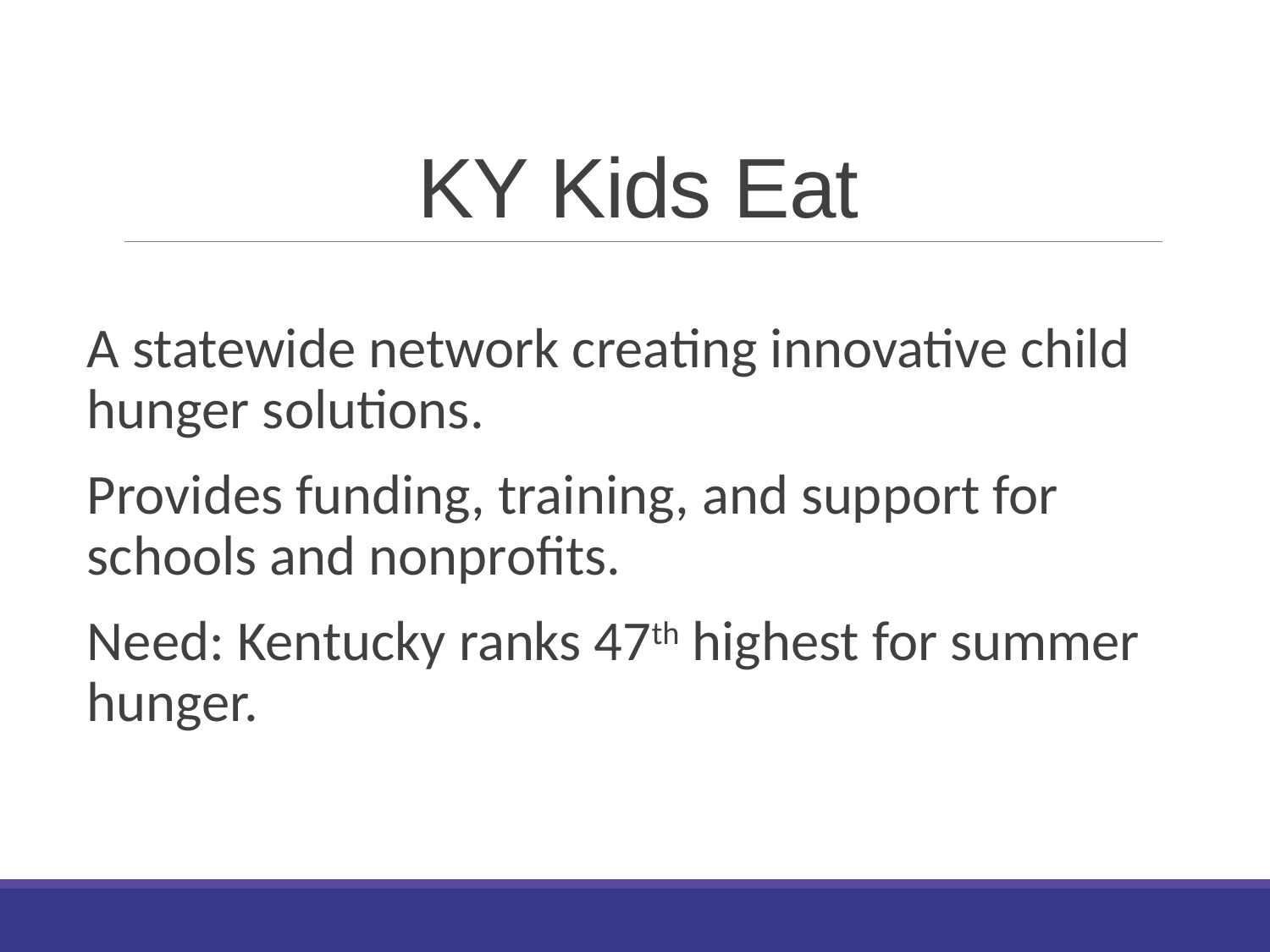

# KY Kids Eat
A statewide network creating innovative child hunger solutions.
Provides funding, training, and support for schools and nonprofits.
Need: Kentucky ranks 47th highest for summer hunger.